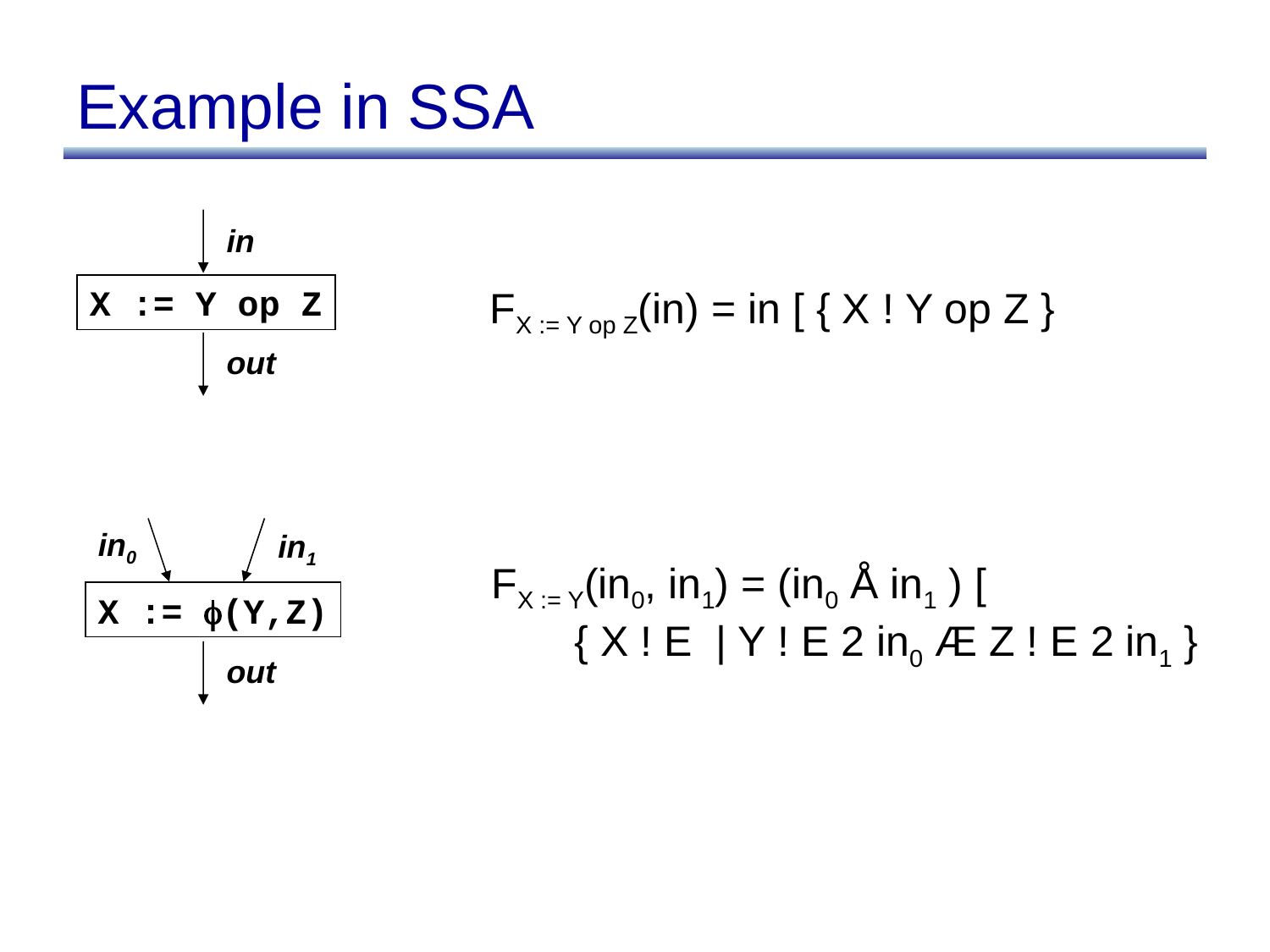

# Example in SSA

in
X := Y op Z
FX := Y op Z(in) = in [ { X ! Y op Z }

out
in0

in1
FX := Y(in0, in1) = (in0 Å in1 ) [
       { X ! E  | Y ! E 2 in0 Æ Z ! E 2 in1 }
X := φ(Y,Z)

out